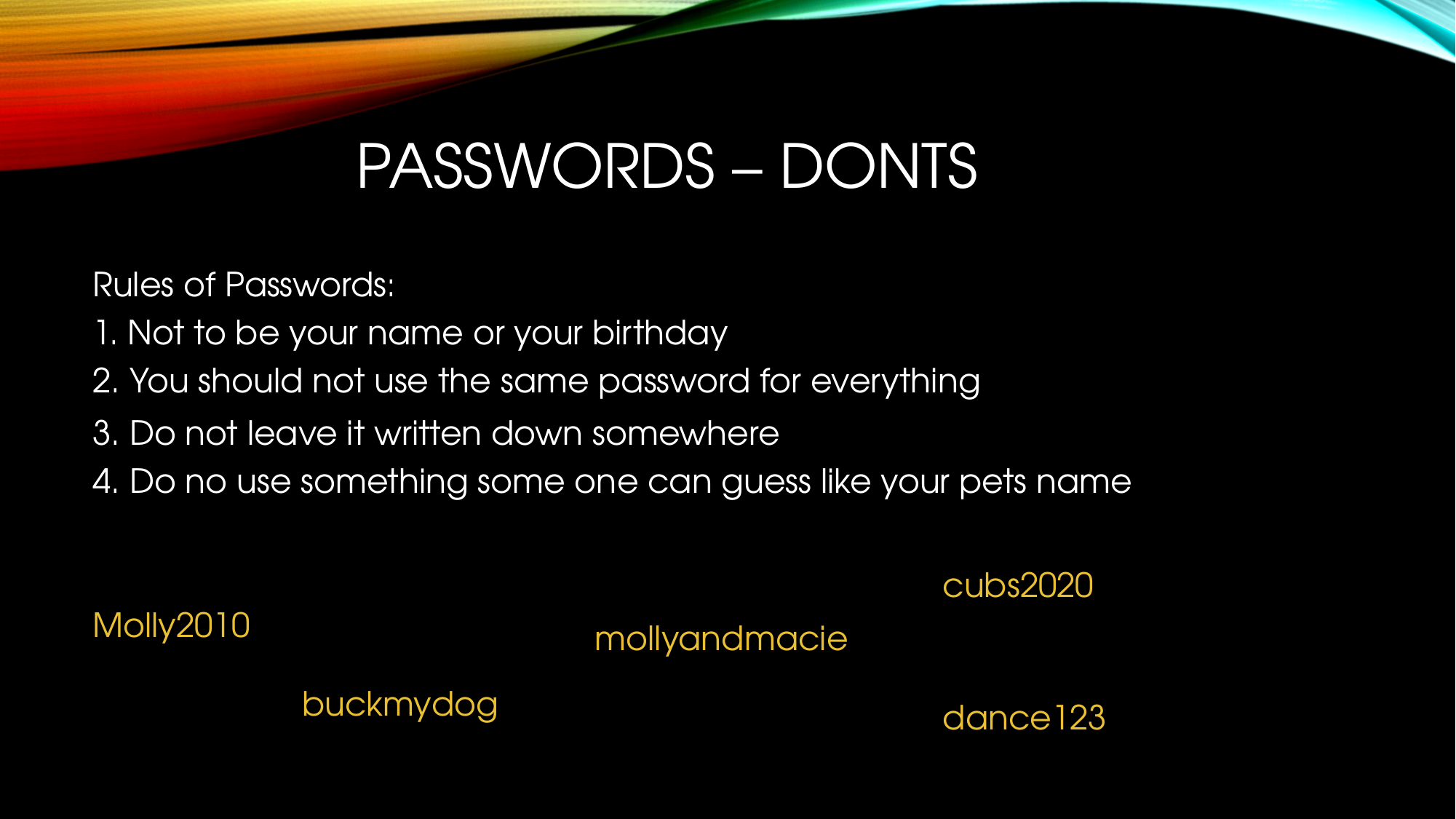

# Passwords – Donts
Rules of Passwords:
1. Not to be your name or your birthday
2. You should not use the same password for everything
3. Do not leave it written down somewhere
4. Do no use something some one can guess like your pets name
cubs2020
Molly2010
mollyandmacie
buckmydog
dance123